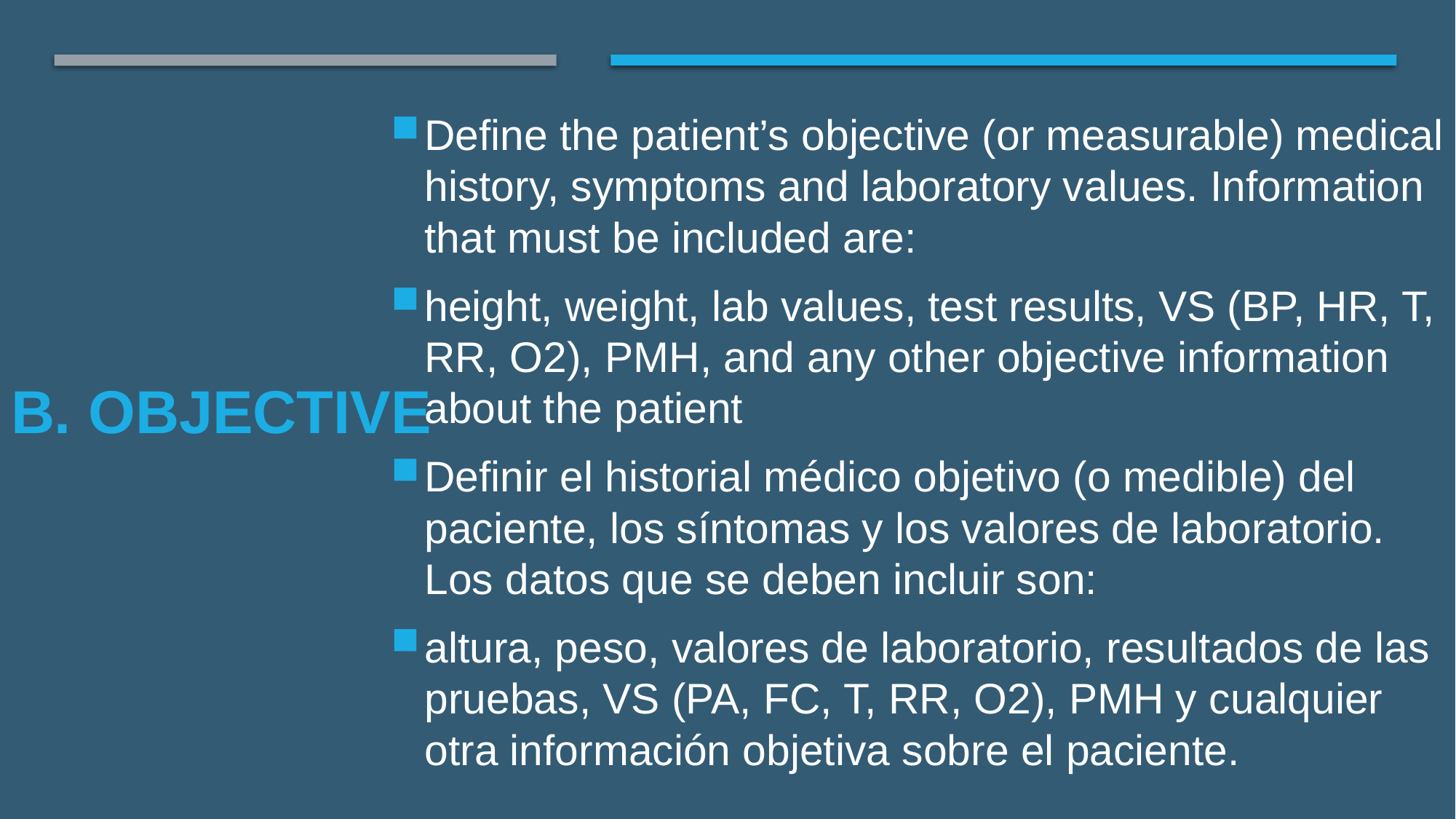

Define the patient’s objective (or measurable) medical history, symptoms and laboratory values. Information that must be included are:
height, weight, lab values, test results, VS (BP, HR, T, RR, O2), PMH, and any other objective information about the patient
Definir el historial médico objetivo (o medible) del paciente, los síntomas y los valores de laboratorio. Los datos que se deben incluir son:
altura, peso, valores de laboratorio, resultados de las pruebas, VS (PA, FC, T, RR, O2), PMH y cualquier otra información objetiva sobre el paciente.
# B. Objective